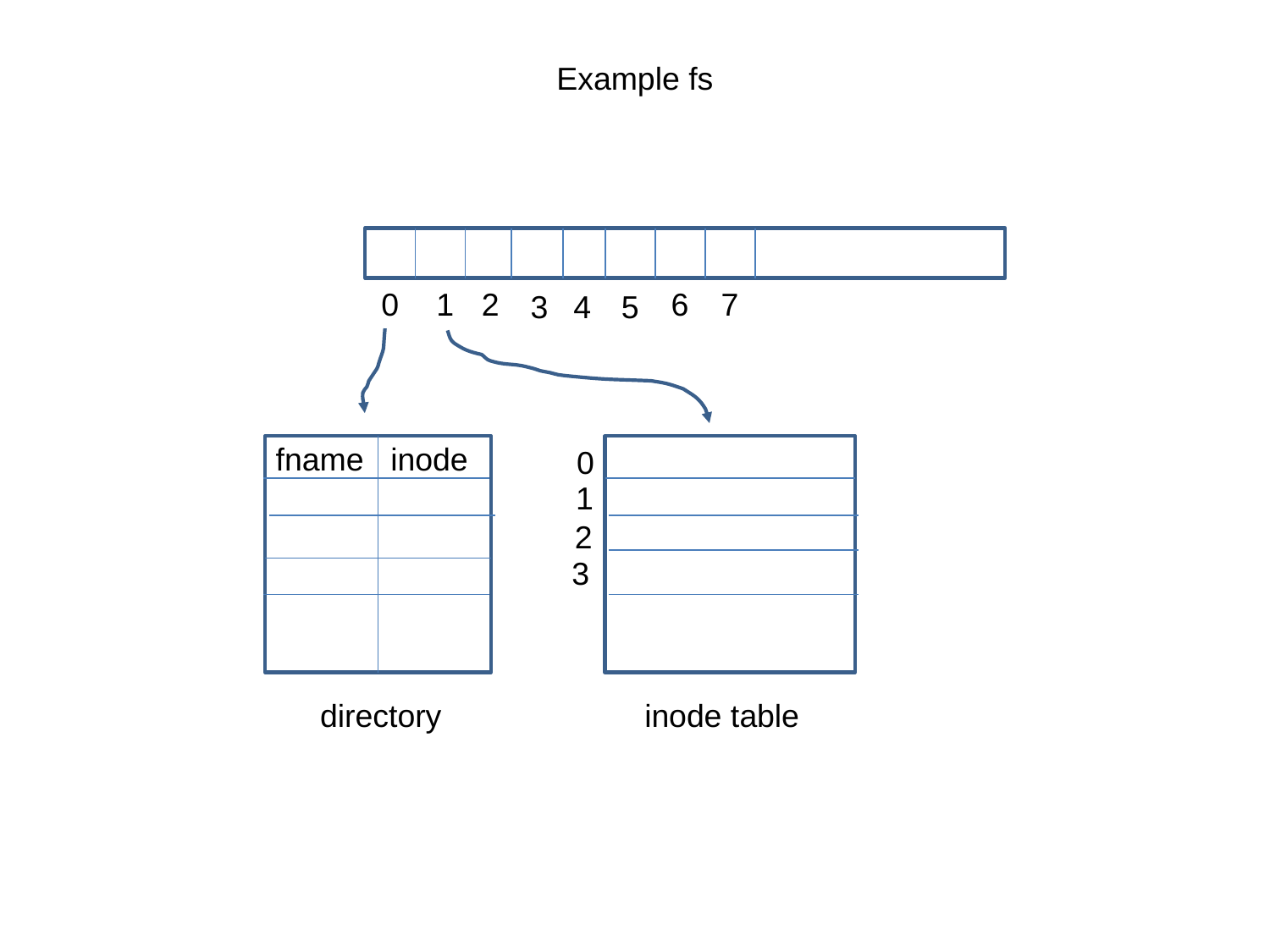

# Example fs

0
1
2
6
7
3
4
5

inode
fname

0

1
2
3
directory
inode table